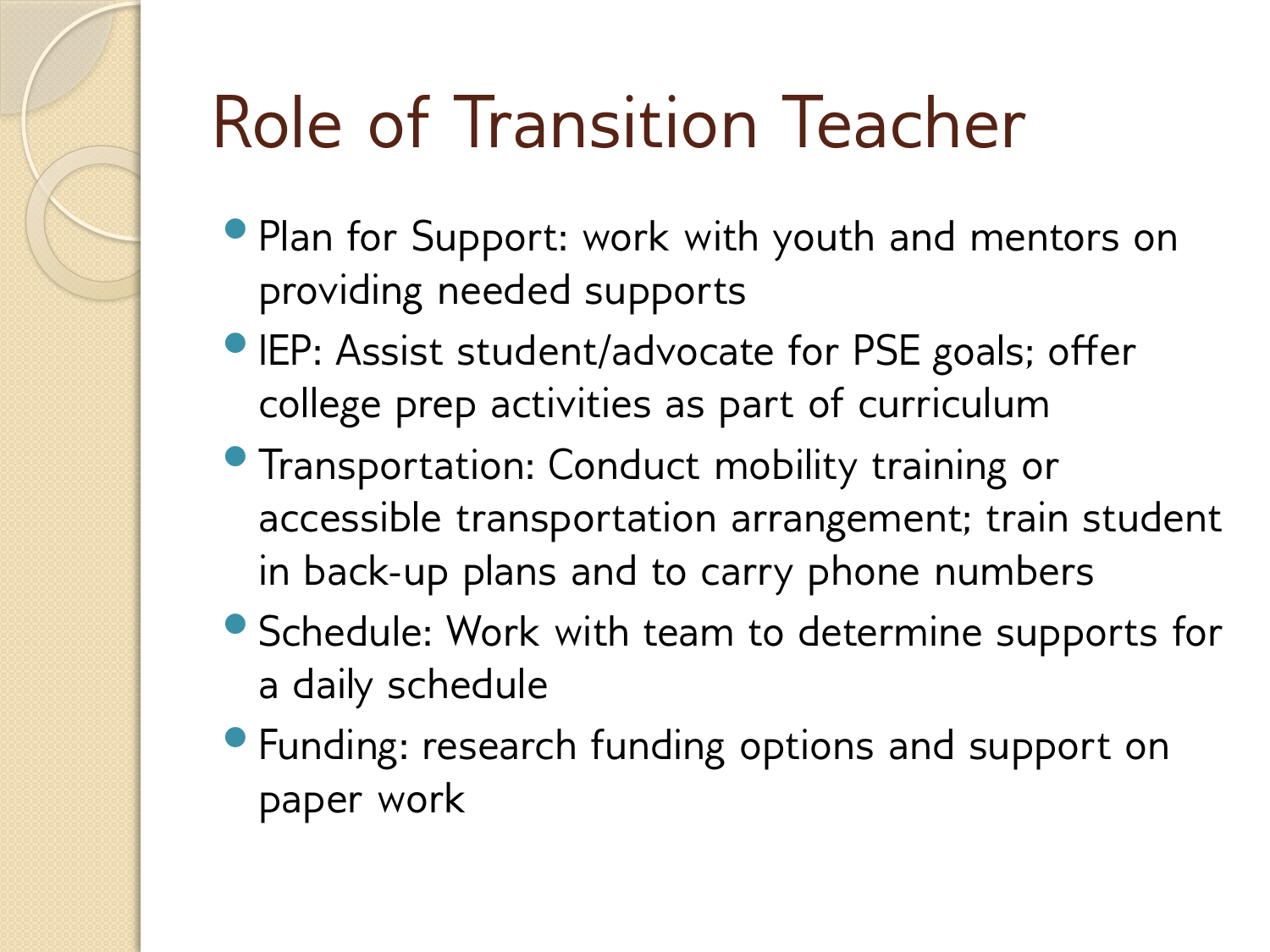

# Role of Transition Teacher
Plan for Support: work with youth and mentors on providing needed supports
IEP: Assist student/advocate for PSE goals; offer college prep activities as part of curriculum
Transportation: Conduct mobility training or accessible transportation arrangement; train student in back-up plans and to carry phone numbers
Schedule: Work with team to determine supports for a daily schedule
Funding: research funding options and support on paper work